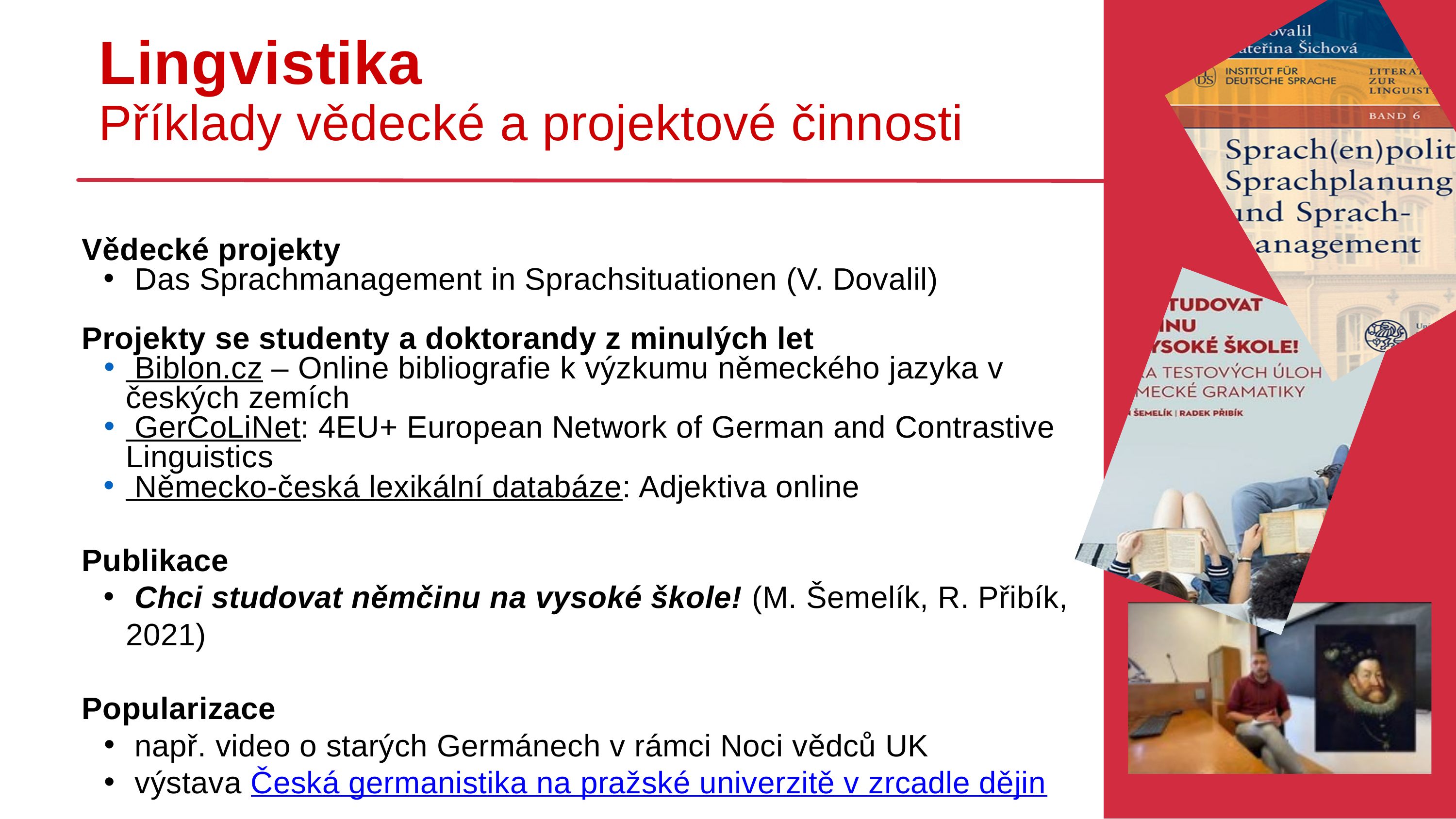

Lingvistika
Příklady vědecké a projektové činnosti

Vědecké projekty
 Das Sprachmanagement in Sprachsituationen (V. Dovalil)

Projekty se studenty a doktorandy z minulých let
 Biblon.cz – Online bibliografie k výzkumu německého jazyka v českých zemích
 GerCoLiNet: 4EU+ European Network of German and Contrastive Linguistics
 Německo-česká lexikální databáze: Adjektiva online

Publikace
 Chci studovat němčinu na vysoké škole! (M. Šemelík, R. Přibík, 2021)

Popularizace
 např. video o starých Germánech v rámci Noci vědců UK
 výstava Česká germanistika na pražské univerzitě v zrcadle dějin